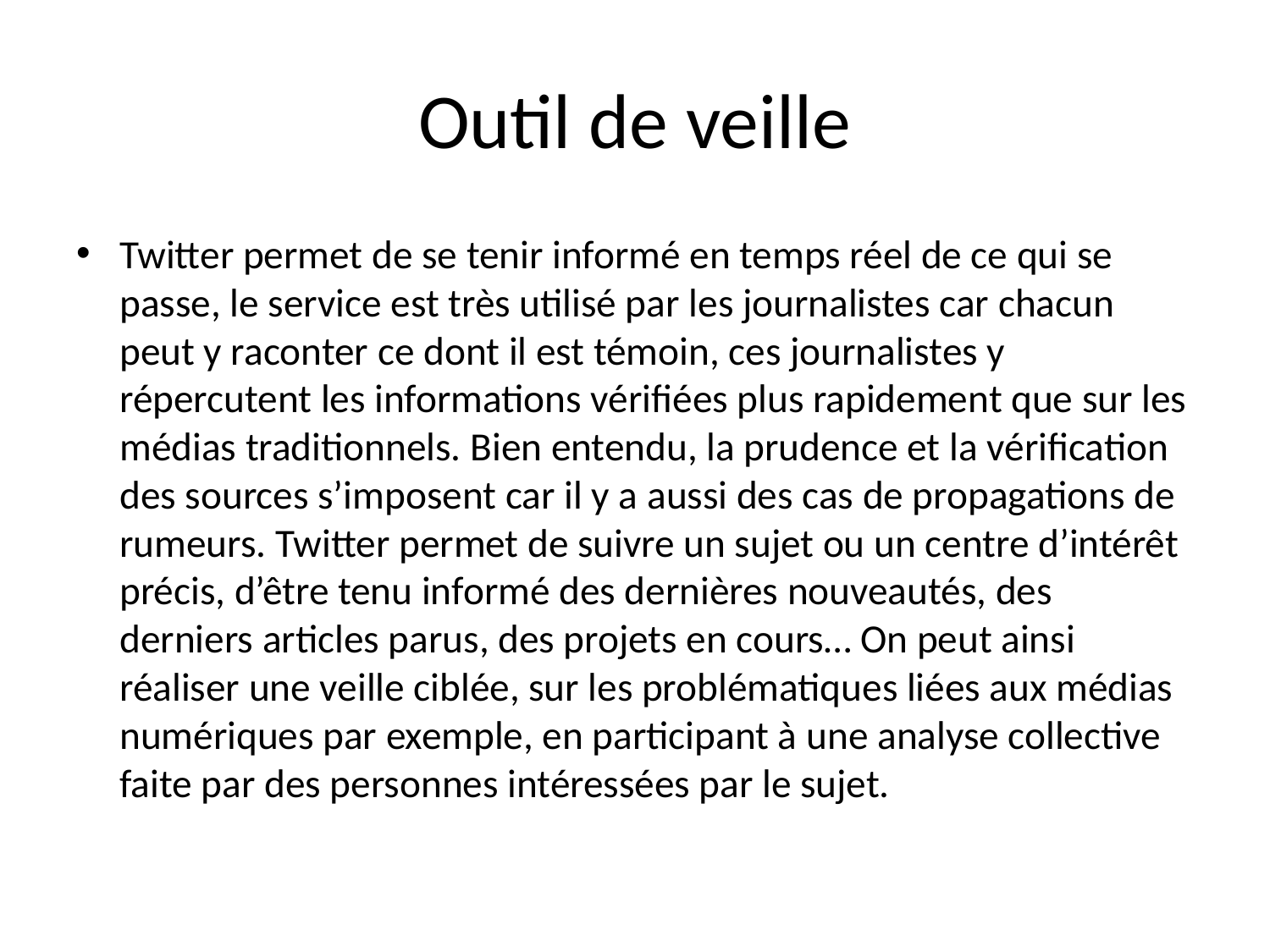

# Outil de veille
Twitter permet de se tenir informé en temps réel de ce qui se passe, le service est très utilisé par les journalistes car chacun peut y raconter ce dont il est témoin, ces journalistes y répercutent les informations vérifiées plus rapidement que sur les médias traditionnels. Bien entendu, la prudence et la vérification des sources s’imposent car il y a aussi des cas de propagations de rumeurs. Twitter permet de suivre un sujet ou un centre d’intérêt précis, d’être tenu informé des dernières nouveautés, des derniers articles parus, des projets en cours… On peut ainsi réaliser une veille ciblée, sur les problématiques liées aux médias numériques par exemple, en participant à une analyse collective faite par des personnes intéressées par le sujet.